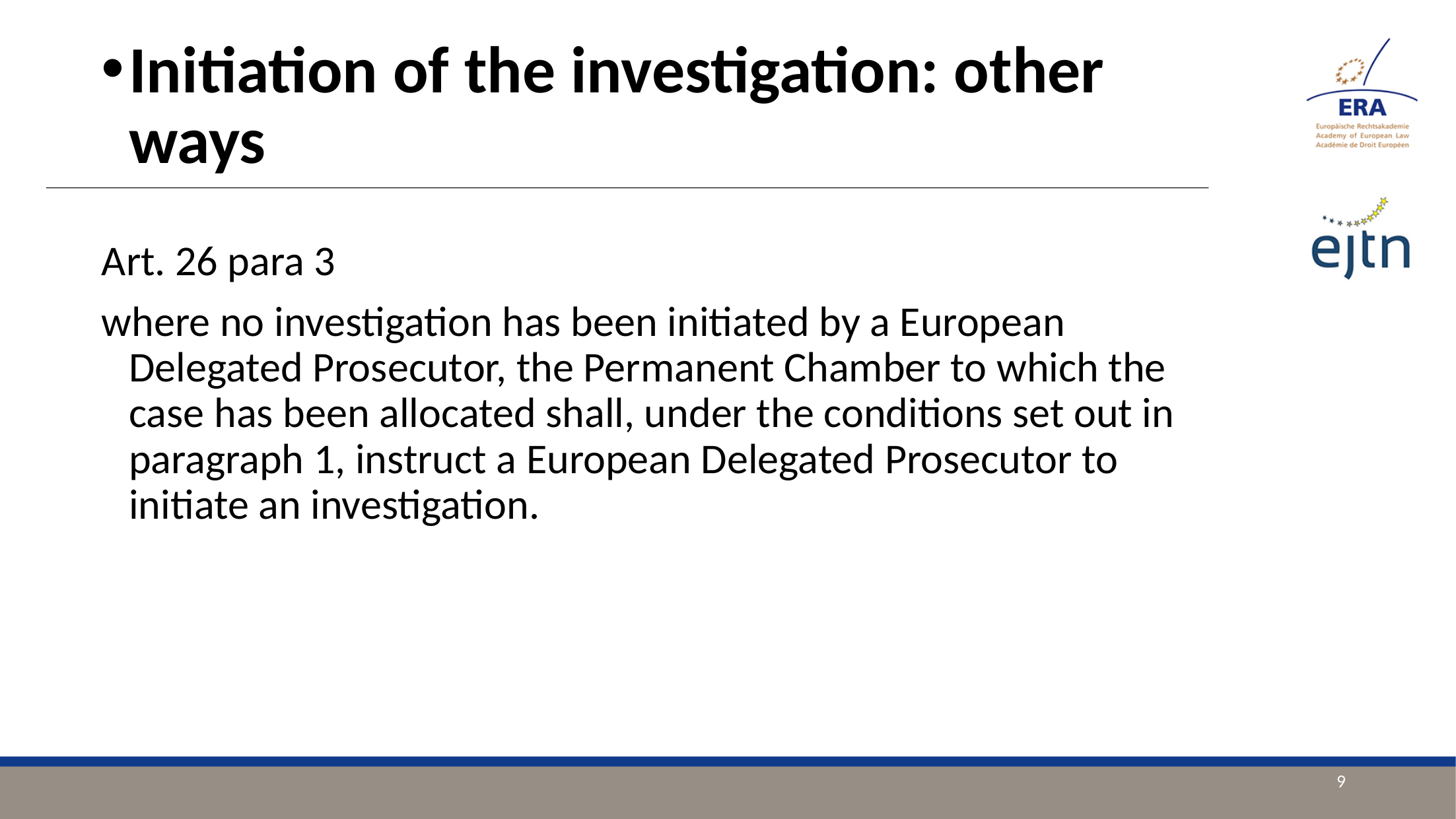

Initiation of the investigation: other ways
Art. 26 para 3
where no investigation has been initiated by a European Delegated Prosecutor, the Permanent Chamber to which the case has been allocated shall, under the conditions set out in paragraph 1, instruct a European Delegated Prosecutor to initiate an investigation.
9